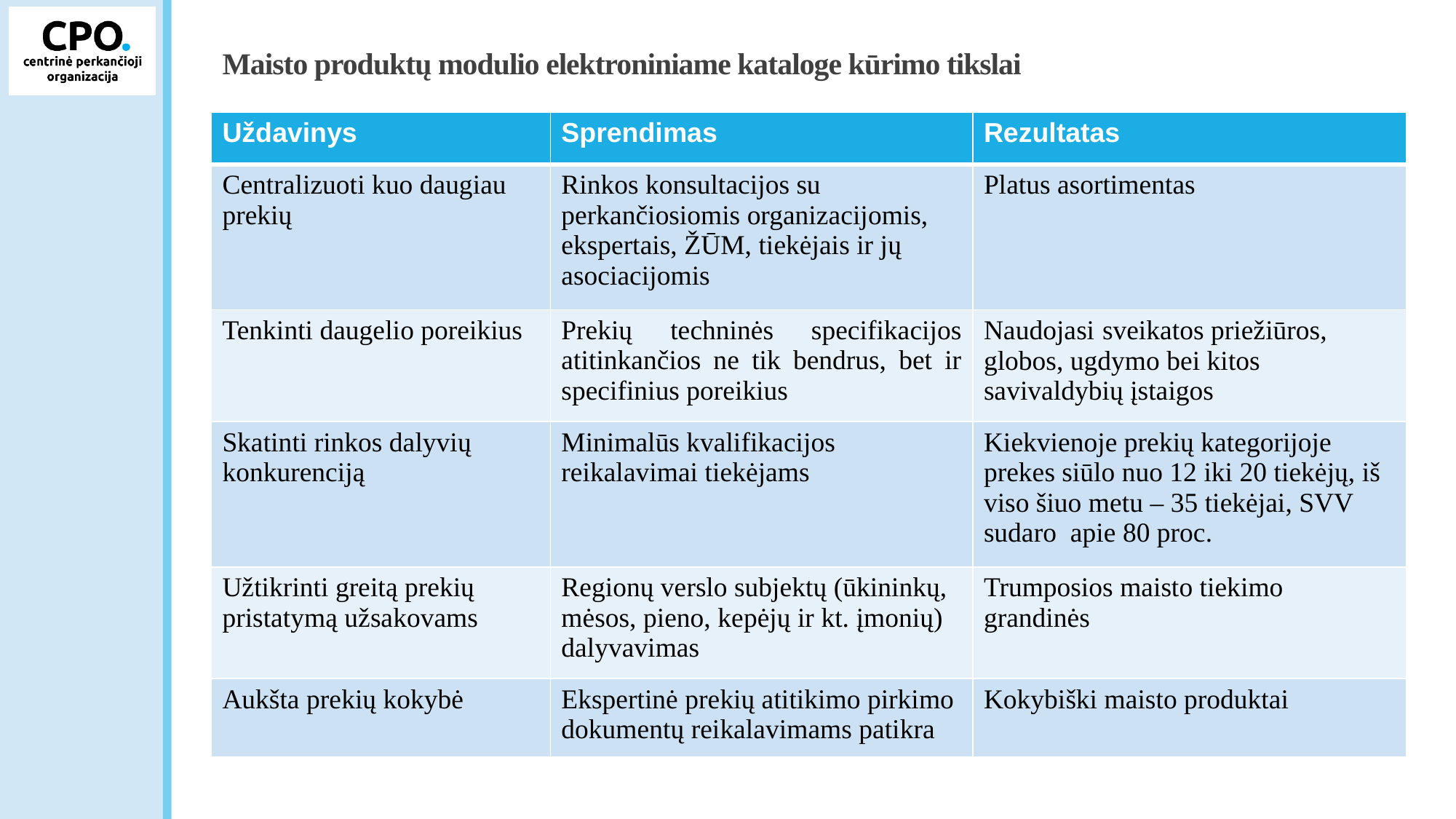

# Maisto produktų modulio elektroniniame kataloge kūrimo tikslai
| Uždavinys | Sprendimas | Rezultatas |
| --- | --- | --- |
| Centralizuoti kuo daugiau prekių | Rinkos konsultacijos su perkančiosiomis organizacijomis, ekspertais, ŽŪM, tiekėjais ir jų asociacijomis | Platus asortimentas |
| Tenkinti daugelio poreikius | Prekių techninės specifikacijos atitinkančios ne tik bendrus, bet ir specifinius poreikius | Naudojasi sveikatos priežiūros, globos, ugdymo bei kitos savivaldybių įstaigos |
| Skatinti rinkos dalyvių konkurenciją | Minimalūs kvalifikacijos reikalavimai tiekėjams | Kiekvienoje prekių kategorijoje prekes siūlo nuo 12 iki 20 tiekėjų, iš viso šiuo metu – 35 tiekėjai, SVV sudaro apie 80 proc. |
| Užtikrinti greitą prekių pristatymą užsakovams | Regionų verslo subjektų (ūkininkų, mėsos, pieno, kepėjų ir kt. įmonių) dalyvavimas | Trumposios maisto tiekimo grandinės |
| Aukšta prekių kokybė | Ekspertinė prekių atitikimo pirkimo dokumentų reikalavimams patikra | Kokybiški maisto produktai |